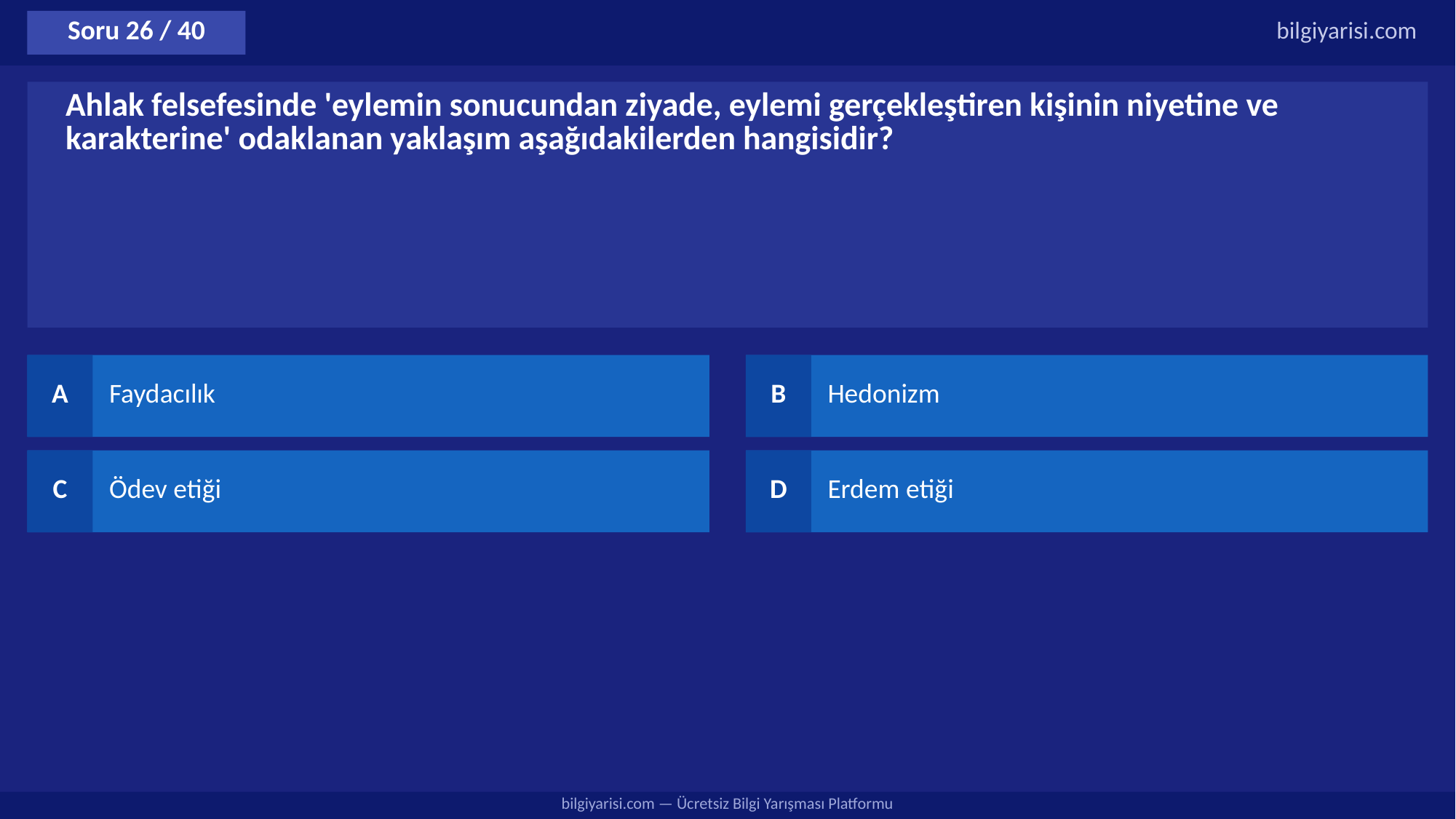

Soru 26 / 40
bilgiyarisi.com

Ahlak felsefesinde 'eylemin sonucundan ziyade, eylemi gerçekleştiren kişinin niyetine ve karakterine' odaklanan yaklaşım aşağıdakilerden hangisidir?

A
Faydacılık

B
Hedonizm

C
Ödev etiği

D
Erdem etiği
bilgiyarisi.com — Ücretsiz Bilgi Yarışması Platformu